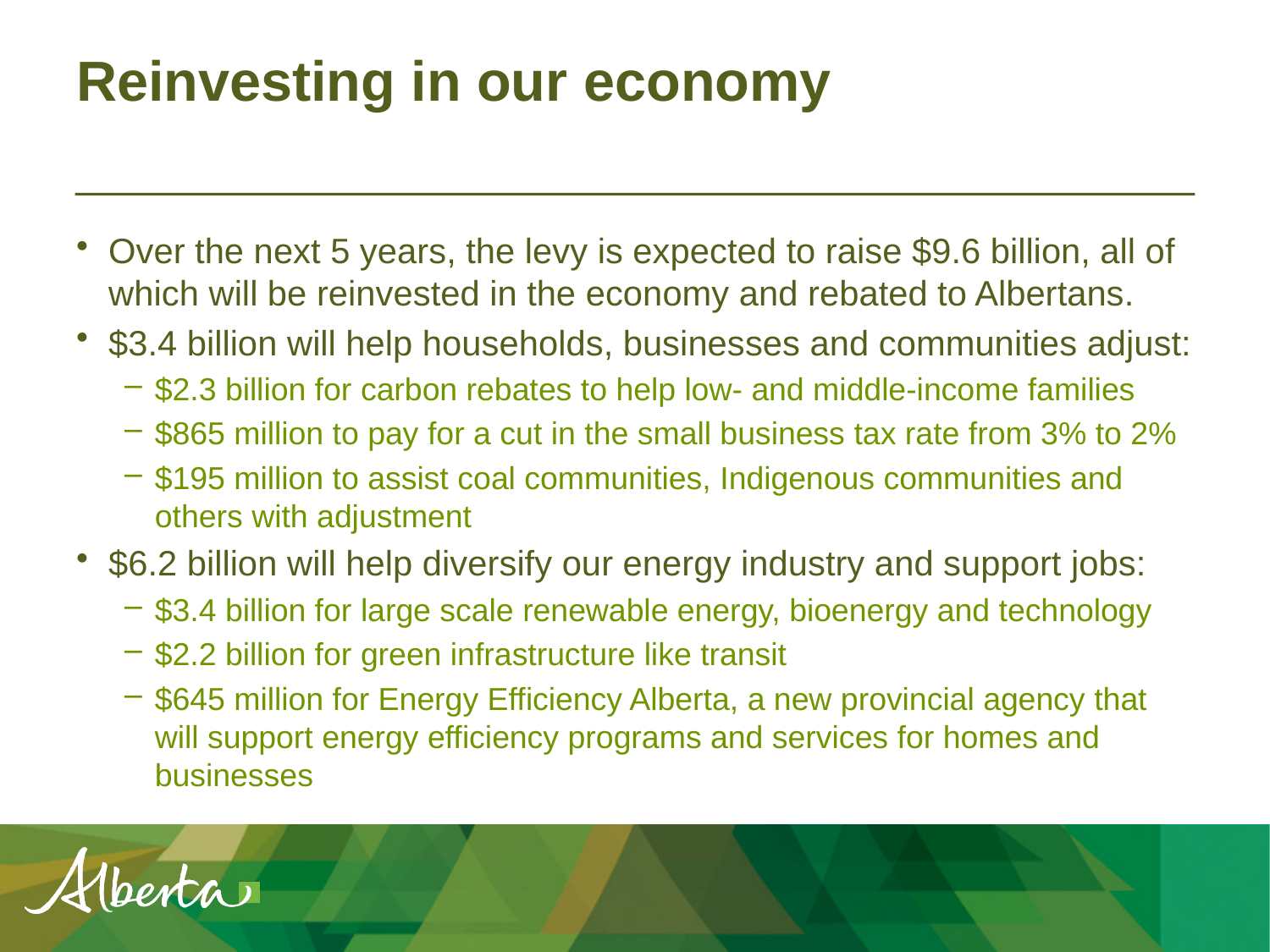

# Reinvesting in our economy
Over the next 5 years, the levy is expected to raise $9.6 billion, all of which will be reinvested in the economy and rebated to Albertans.
$3.4 billion will help households, businesses and communities adjust:
$2.3 billion for carbon rebates to help low- and middle-income families
$865 million to pay for a cut in the small business tax rate from 3% to 2%
$195 million to assist coal communities, Indigenous communities and others with adjustment
$6.2 billion will help diversify our energy industry and support jobs:
$3.4 billion for large scale renewable energy, bioenergy and technology
$2.2 billion for green infrastructure like transit
$645 million for Energy Efficiency Alberta, a new provincial agency that will support energy efficiency programs and services for homes and businesses